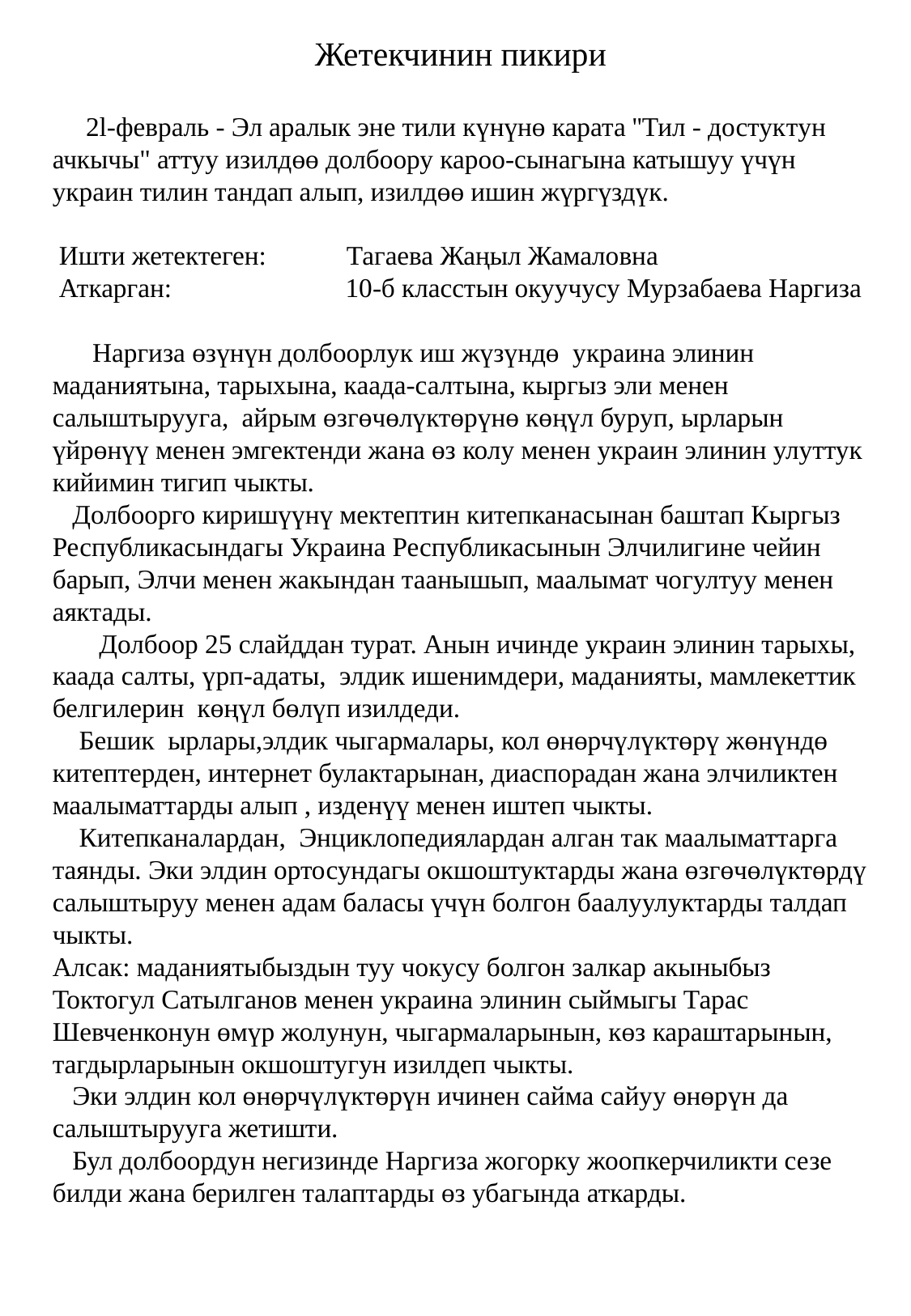

Жетекчинин пикири

     2l-февраль - Эл аралык эне тили күнүнө карата ''Тил - достуктyн ачкычы" аттуу изилдөө долбоору кароо-сынагына катышуу үчүн украин тилин тандап алып, изилдөө ишин жүргүздүк.

 Ишти жетектеген:            Тагаева Жаңыл Жамаловна
 Аткарган:                          10-б класстын окуучусу Мурзабаева Наргиза

      Наргиза өзүнүн долбоорлук иш жүзүндө  украина элинин маданиятына, тарыхына, каада-салтына, кыргыз эли менен салыштырууга,  айрым өзгөчөлүктөрүнө көңүл буруп, ырларын үйрөнүү менен эмгектенди жана өз колу менен украин элинин улуттук кийимин тигип чыкты.
   Долбоорго киришүүнү мектептин китепканасынан баштап Кыргыз Республикасындагы Украина Республикасынын Элчилигине чейин барып, Элчи менен жакындан таанышып, маалымат чогултуу менен аяктады.
       Долбоор 25 слайддан турат. Анын ичинде украин элинин тарыхы, каада салты, үрп-адаты,  элдик ишенимдери, маданияты, мамлекеттик белгилерин  көңүл бөлүп изилдеди.
    Бешик  ырлары,элдик чыгармалары, кол өнөрчүлүктөрү жөнүндө китептерден, интернет булактарынан, диаспорадан жана элчиликтен маалыматтарды алып , изденүү менен иштеп чыкты.
    Китепканалардан,  Энциклопедиялардан алган так маалыматтарга таянды. Эки элдин ортосундагы окшоштуктарды жана өзгөчөлүктөрдү салыштыруу менен адам баласы үчүн болгон баалуулуктарды талдап чыкты.
Алсак: маданиятыбыздын туу чокусу болгон залкар акыныбыз Токтогул Сатылганов менен украина элинин сыймыгы Тарас Шевченконун өмүр жолунун, чыгармаларынын, көз караштарынын, тагдырларынын окшоштугун изилдеп чыкты.
   Эки элдин кол өнөрчүлүктөрүн ичинен сайма сайуу өнөрүн да салыштырууга жетишти.
   Бул долбоордун негизинде Наргиза жогорку жоопкерчиликти сезе билди жана берилген талаптарды өз убагында аткарды.